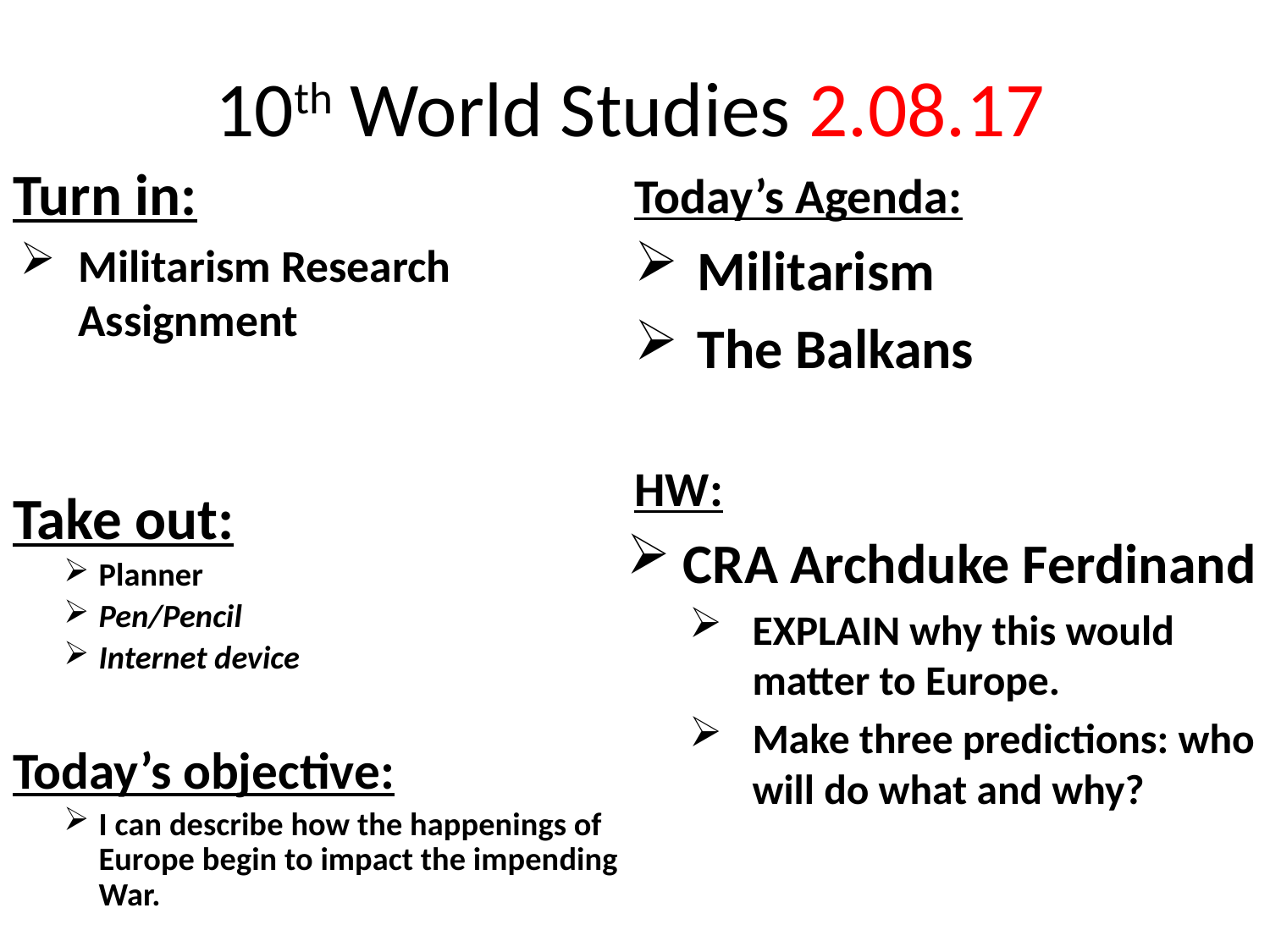

10th World Studies 2.08.17
Turn in:
Militarism Research Assignment

Take out:
Planner
Pen/Pencil
Internet device

Today’s objective:
I can describe how the happenings of Europe begin to impact the impending War.

Today’s Agenda:
Militarism
The Balkans

HW:
CRA Archduke Ferdinand
EXPLAIN why this would matter to Europe.
Make three predictions: who will do what and why?